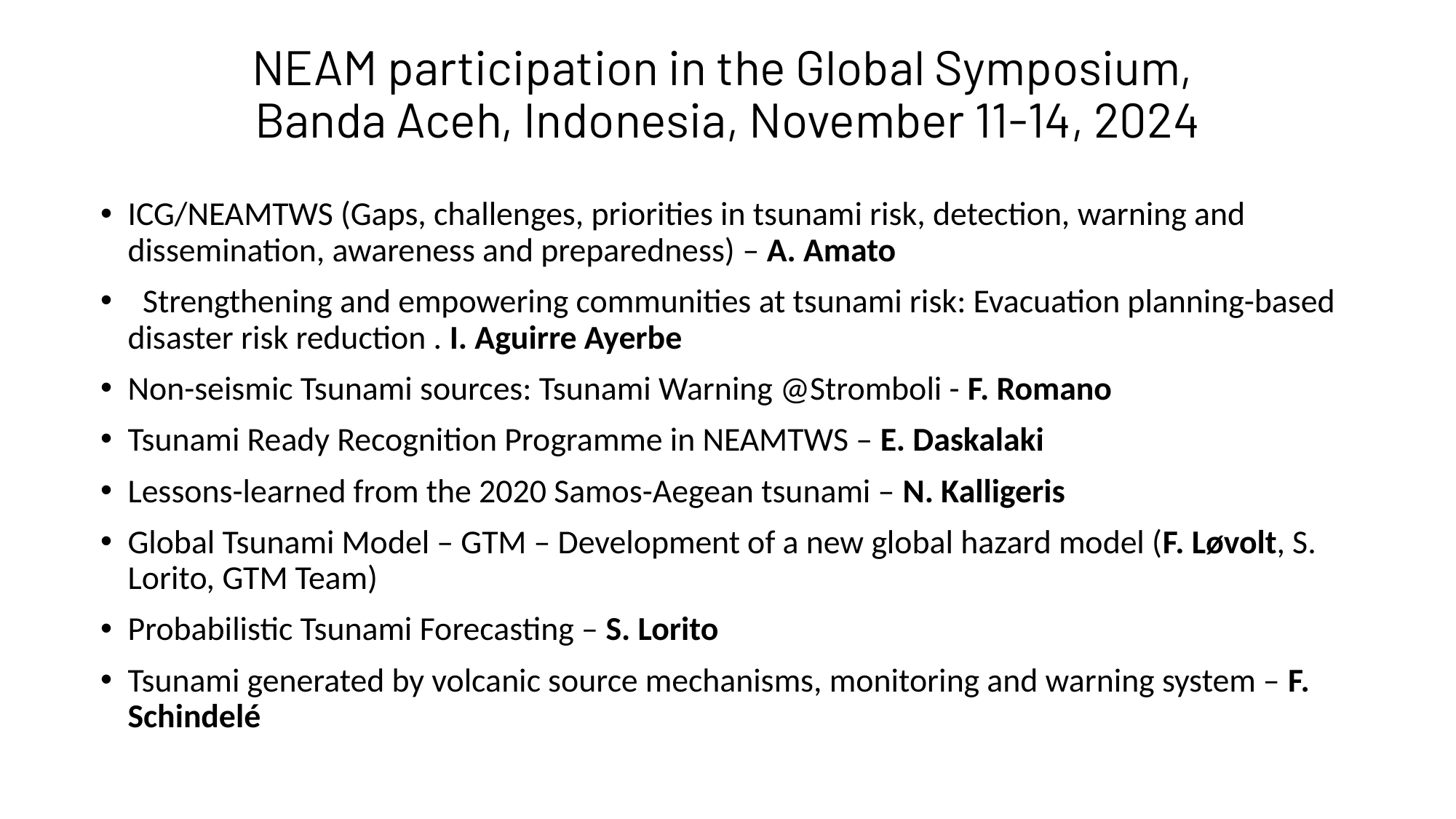

# NEAM participation in the Global Symposium, Banda Aceh, Indonesia, November 11-14, 2024
ICG/NEAMTWS (Gaps, challenges, priorities in tsunami risk, detection, warning and dissemination, awareness and preparedness) – A. Amato
  Strengthening and empowering communities at tsunami risk: Evacuation planning-based disaster risk reduction . I. Aguirre Ayerbe
Non-seismic Tsunami sources: Tsunami Warning @Stromboli - F. Romano
Tsunami Ready Recognition Programme in NEAMTWS – E. Daskalaki
Lessons-learned from the 2020 Samos-Aegean tsunami – N. Kalligeris
Global Tsunami Model – GTM – Development of a new global hazard model (F. Løvolt, S. Lorito, GTM Team)
Probabilistic Tsunami Forecasting – S. Lorito
Tsunami generated by volcanic source mechanisms, monitoring and warning system – F. Schindelé